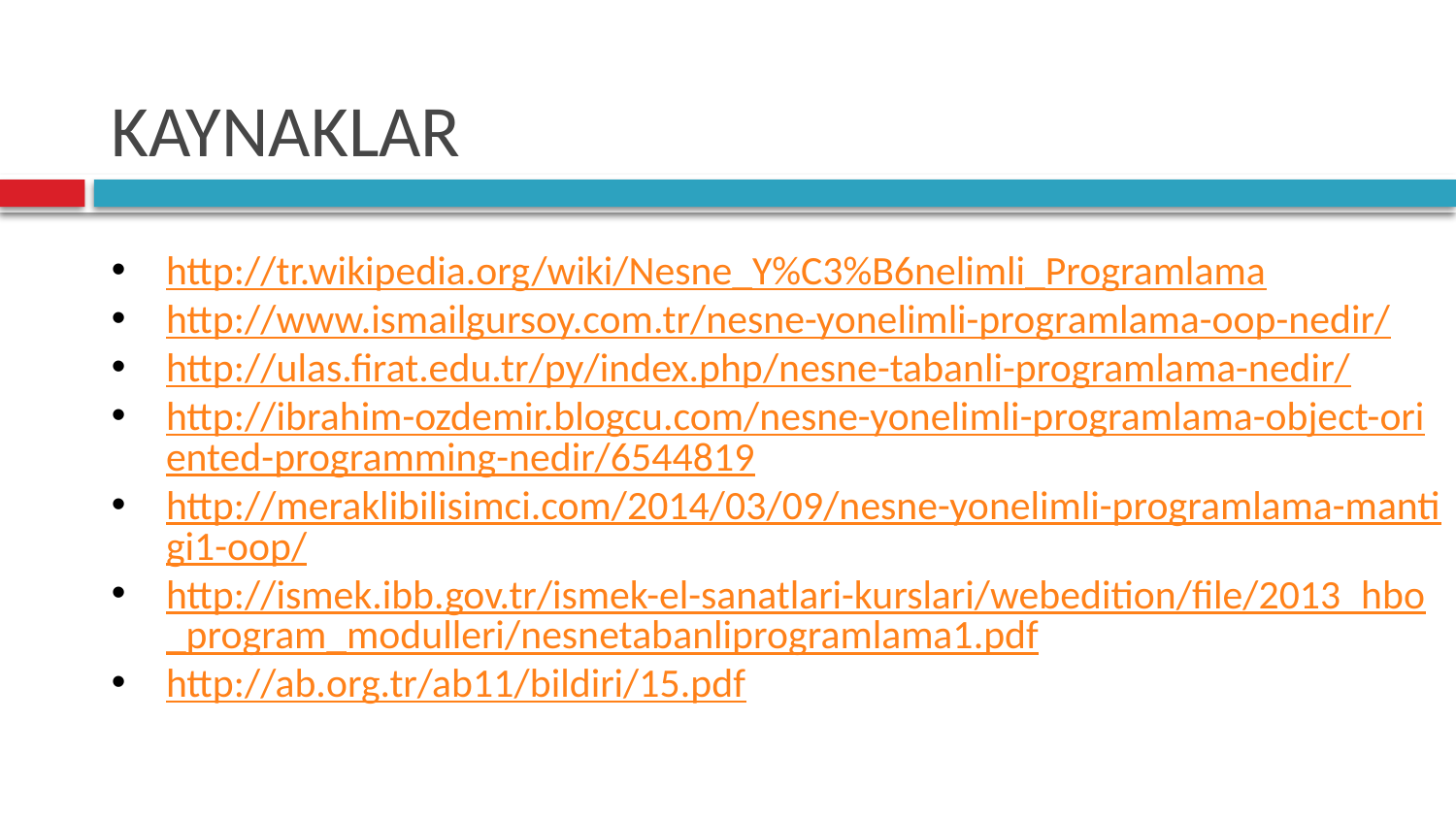

# KAYNAKLAR
http://tr.wikipedia.org/wiki/Nesne_Y%C3%B6nelimli_Programlama
http://www.ismailgursoy.com.tr/nesne-yonelimli-programlama-oop-nedir/
http://ulas.firat.edu.tr/py/index.php/nesne-tabanli-programlama-nedir/
http://ibrahim-ozdemir.blogcu.com/nesne-yonelimli-programlama-object-oriented-programming-nedir/6544819
http://meraklibilisimci.com/2014/03/09/nesne-yonelimli-programlama-mantigi1-oop/
http://ismek.ibb.gov.tr/ismek-el-sanatlari-kurslari/webedition/file/2013_hbo_program_modulleri/nesnetabanliprogramlama1.pdf
http://ab.org.tr/ab11/bildiri/15.pdf